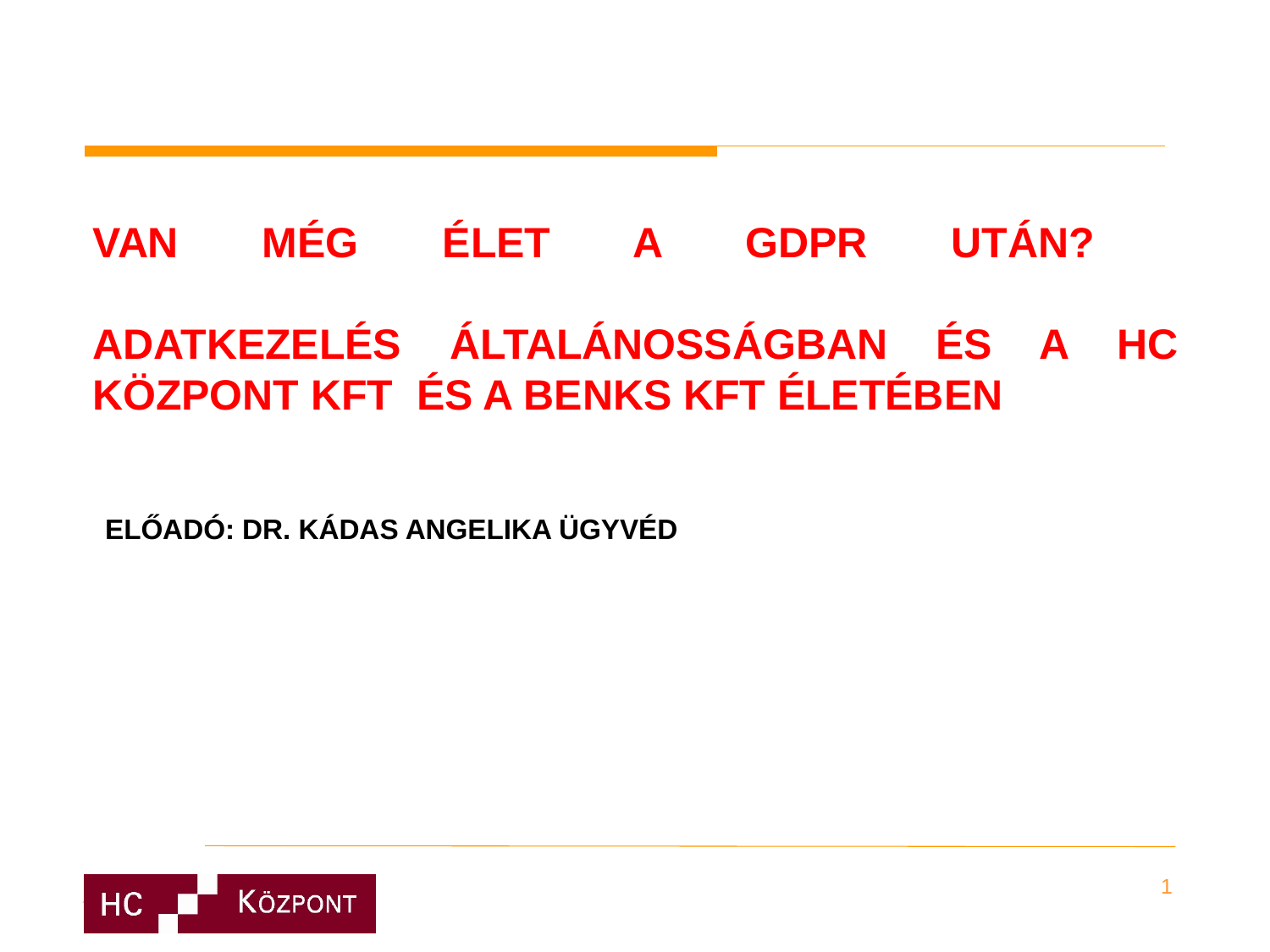

# VAN MÉG ÉLET A GDPR UTÁN? ADATKEZELÉS ÁLTALÁNOSSÁGBAN ÉS A HC KÖZPONT KFT  ÉS A BENKS KFT ÉLETÉBEN

ELŐADÓ: DR. KÁDAS ANGELIKA ÜGYVÉD
1